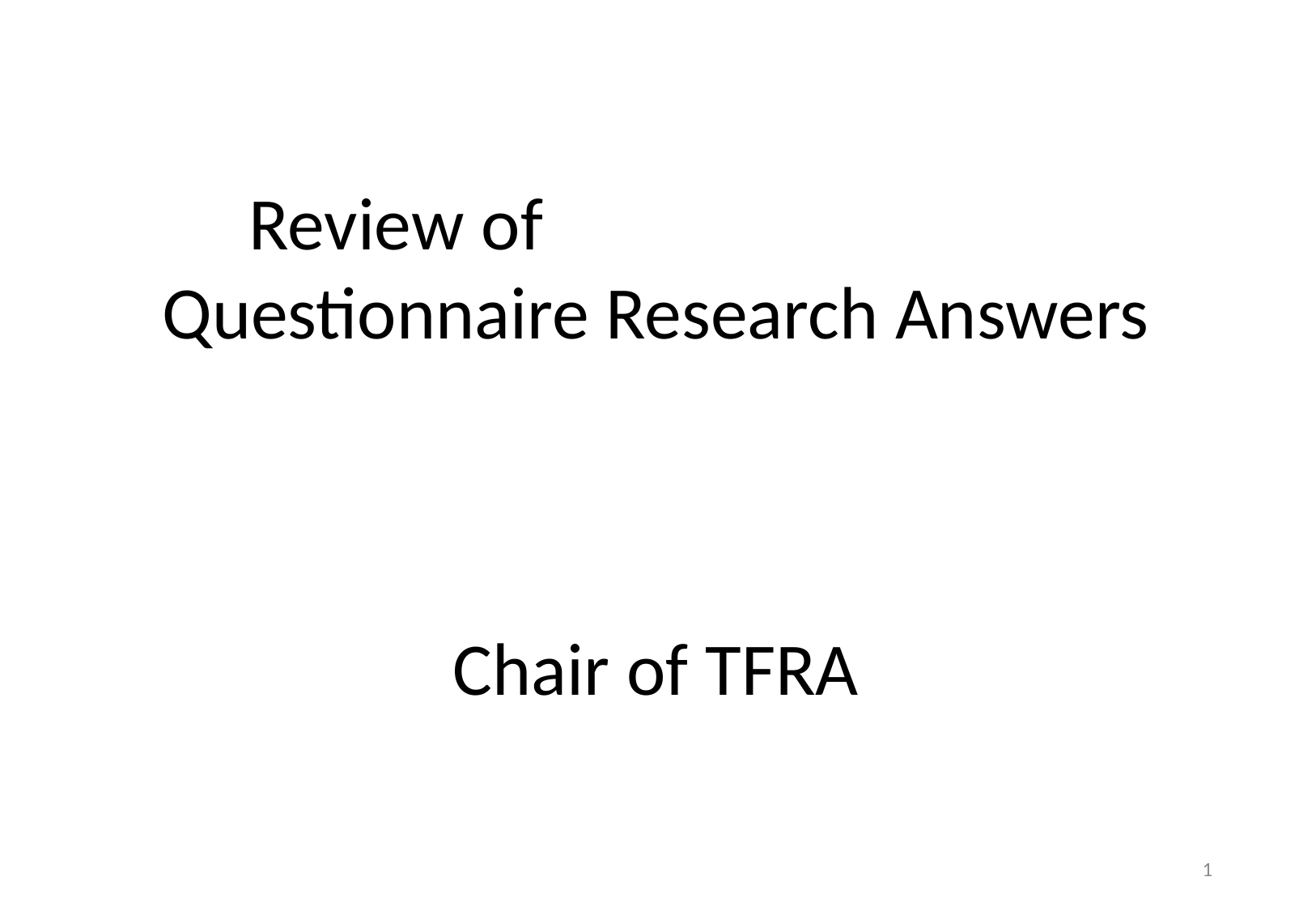

Review of                                Questionnaire Research Answers

Chair of TFRA
1